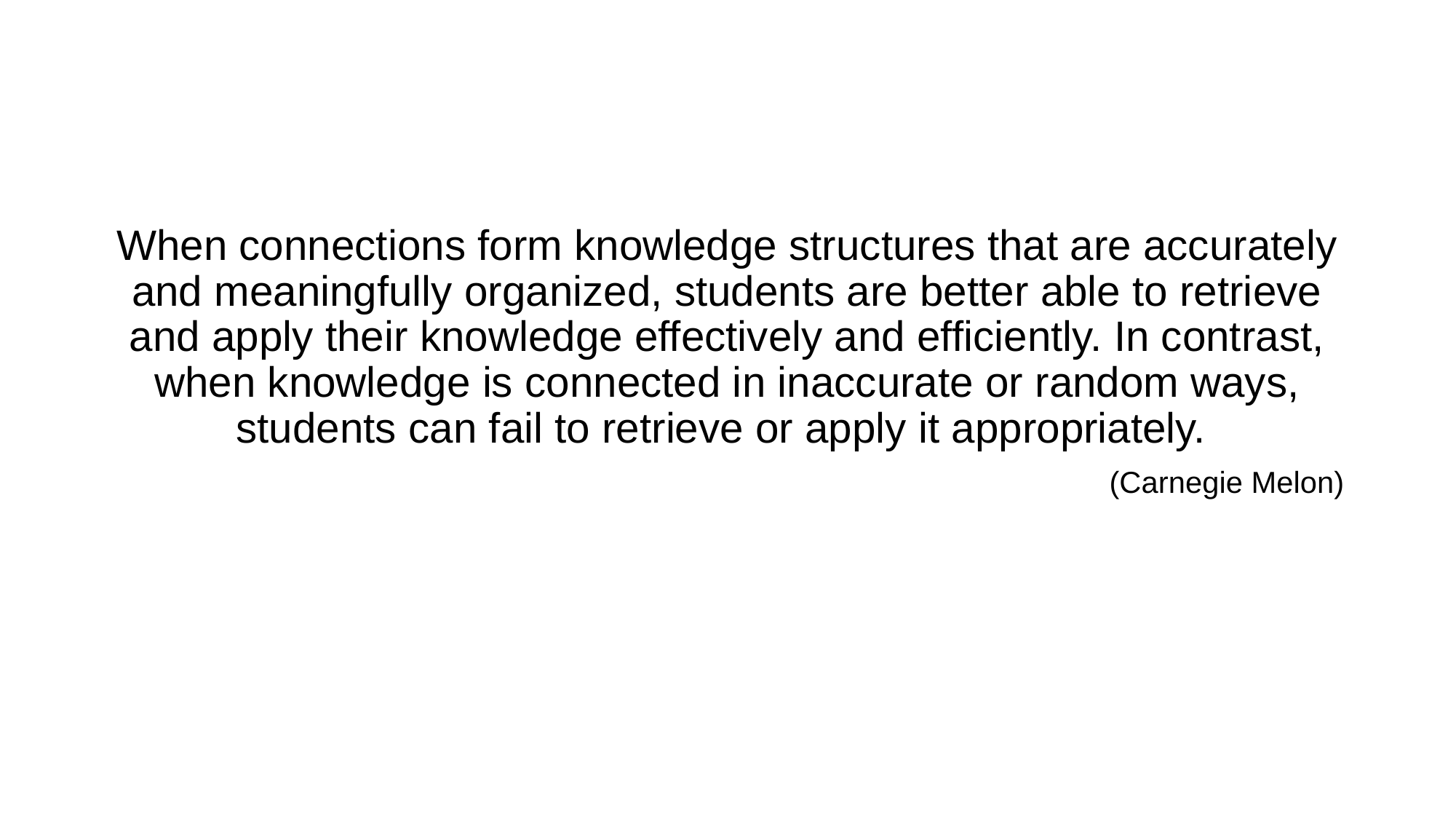

When connections form knowledge structures that are accurately and meaningfully organized, students are better able to retrieve and apply their knowledge effectively and efficiently. In contrast, when knowledge is connected in inaccurate or random ways, students can fail to retrieve or apply it appropriately.
(Carnegie Melon)